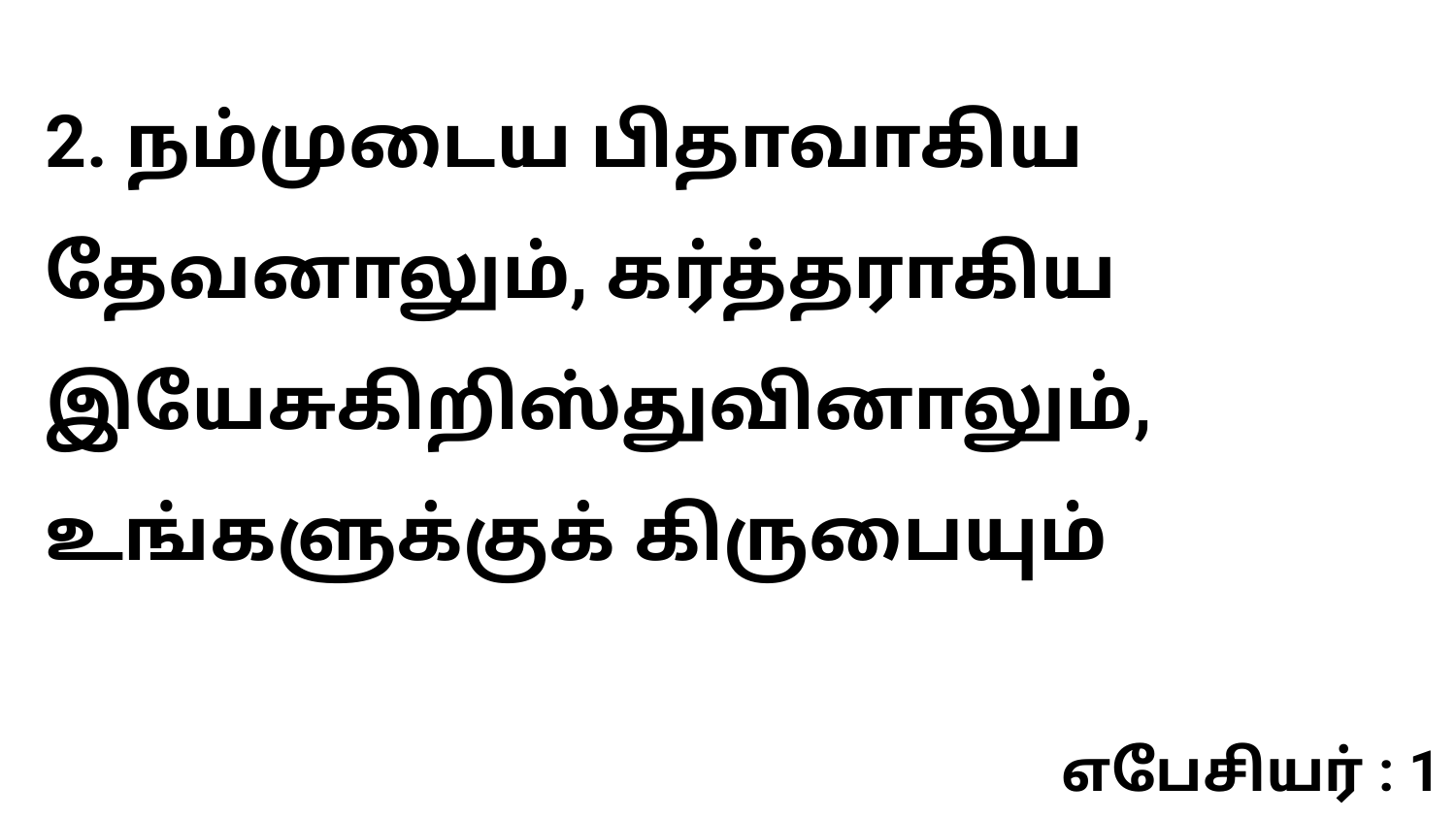

2. நம்முடைய பிதாவாகிய தேவனாலும், கர்த்தராகிய இயேசுகிறிஸ்துவினாலும், உங்களுக்குக் கிருபையும்
எபேசியர் : 1